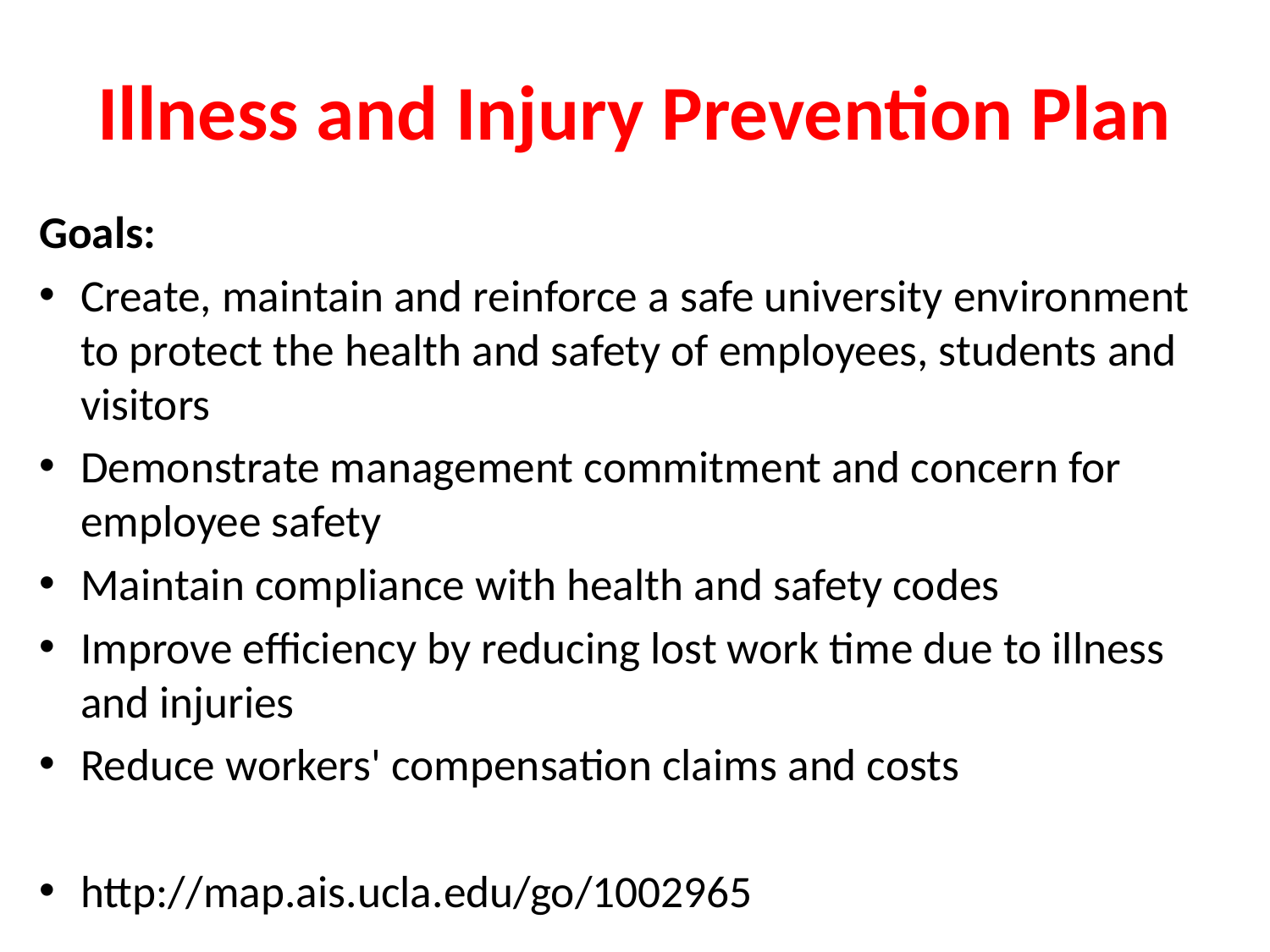

# Illness and Injury Prevention Plan
Goals:
Create, maintain and reinforce a safe university environment to protect the health and safety of employees, students and visitors
Demonstrate management commitment and concern for employee safety
Maintain compliance with health and safety codes
Improve efficiency by reducing lost work time due to illness and injuries
Reduce workers' compensation claims and costs

http://map.ais.ucla.edu/go/1002965